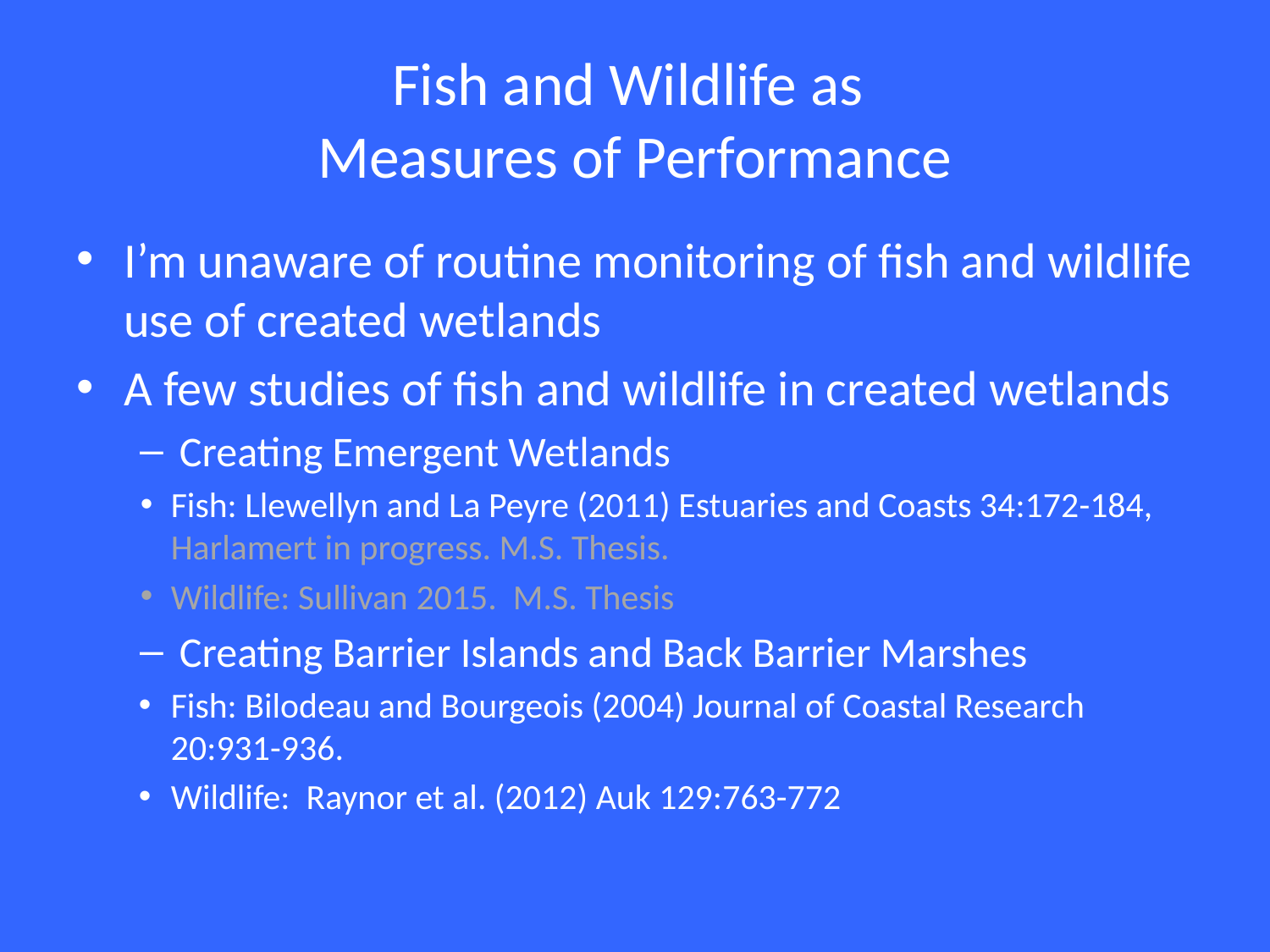

# Fish and Wildlife as Measures of Performance
I’m unaware of routine monitoring of fish and wildlife use of created wetlands
A few studies of fish and wildlife in created wetlands
Creating Emergent Wetlands
Fish: Llewellyn and La Peyre (2011) Estuaries and Coasts 34:172-184, Harlamert in progress. M.S. Thesis.
Wildlife: Sullivan 2015.  M.S. Thesis
Creating Barrier Islands and Back Barrier Marshes
Fish: Bilodeau and Bourgeois (2004) Journal of Coastal Research 20:931-936.
Wildlife:  Raynor et al. (2012) Auk 129:763-772